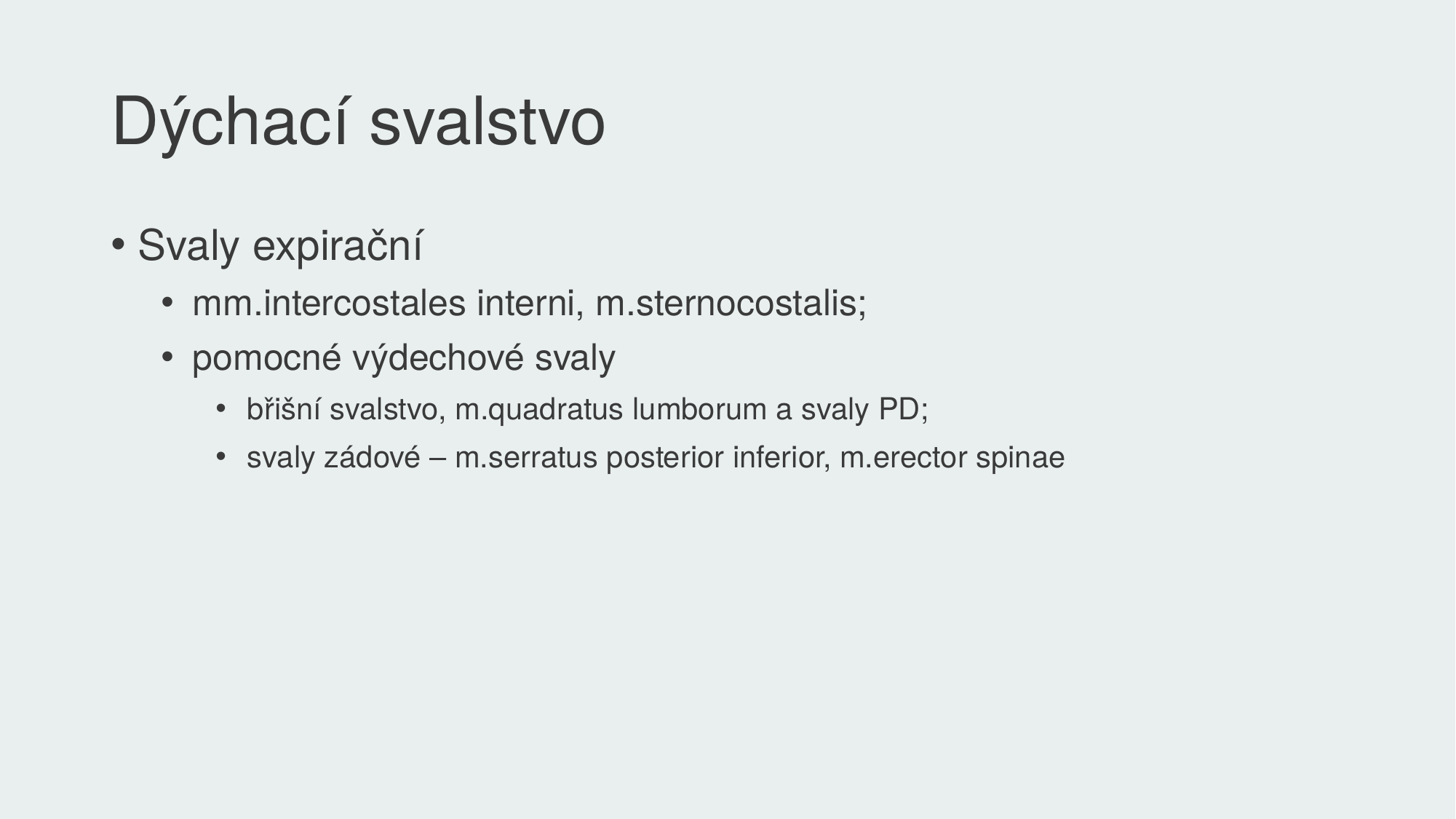

# Dýchací svalstvo
Svaly expirační
mm.intercostales interni, m.sternocostalis;
pomocné výdechové svaly
břišní svalstvo, m.quadratus lumborum a svaly PD;
svaly zádové – m.serratus posterior inferior, m.erector spinae